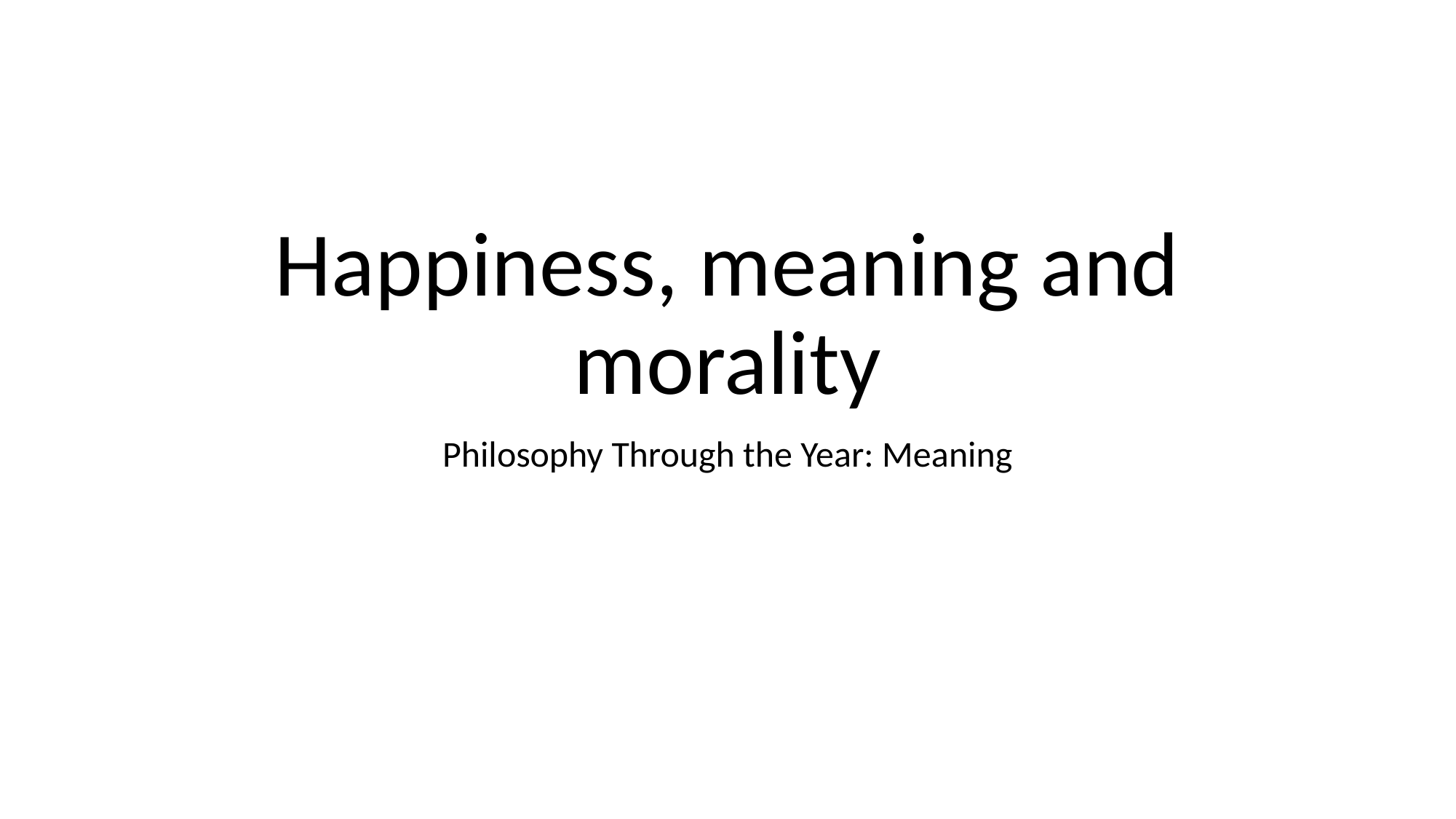

# Happiness, meaning and morality
Philosophy Through the Year: Meaning